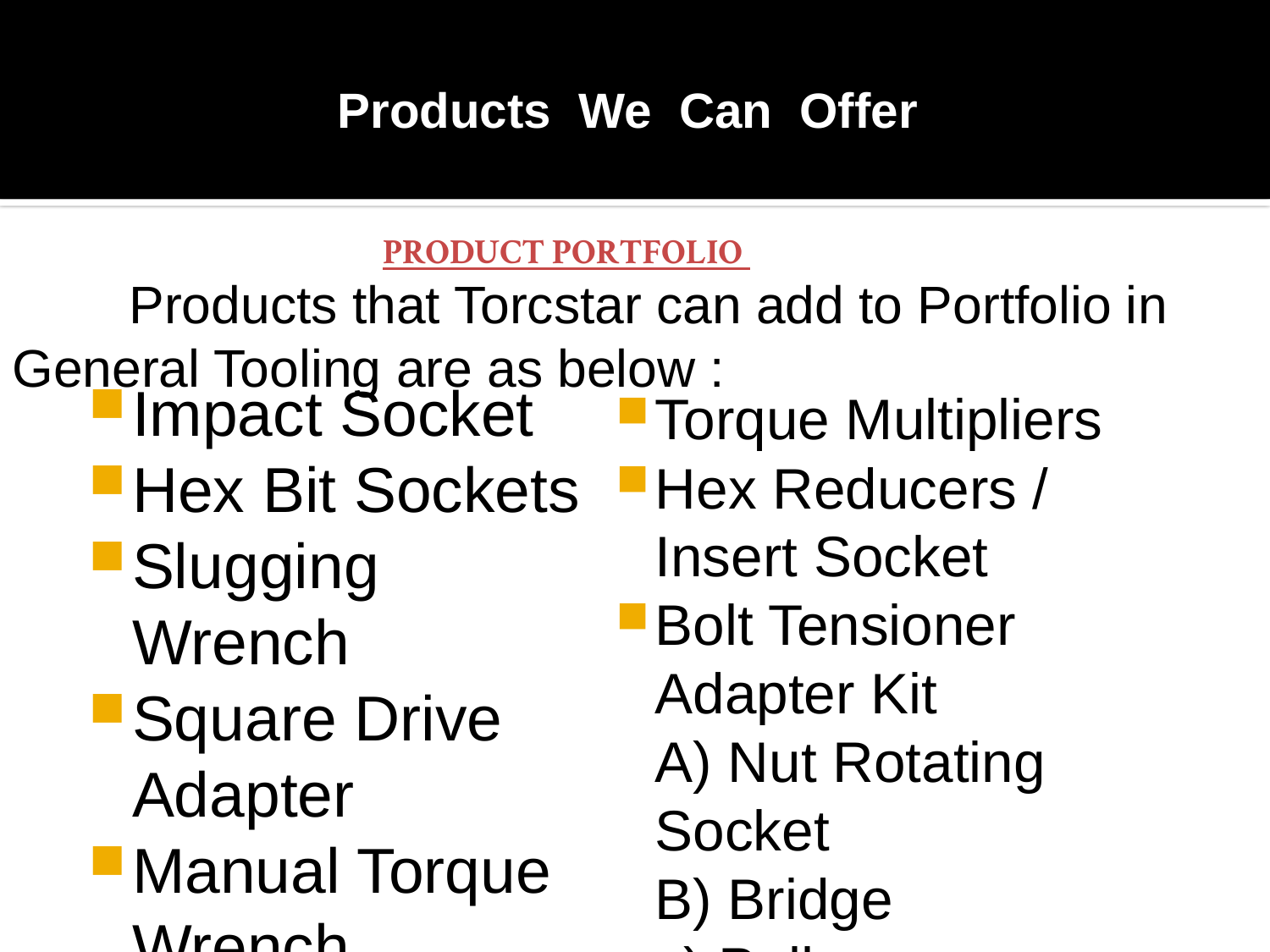

# Products  We  Can  Offer
PRODUCT PORTFOLIO
        Products that Torcstar can add to Portfolio in General Tooling are as below :
Impact Socket
Hex Bit Sockets
Slugging Wrench
Square Drive Adapter
Manual Torque Wrench
Customized Mechanical Parts.

Torque Multipliers
Hex Reducers / Insert Socket
Bolt Tensioner Adapter Kit
	A) Nut Rotating Socket
	B) Bridge
	c) Puller